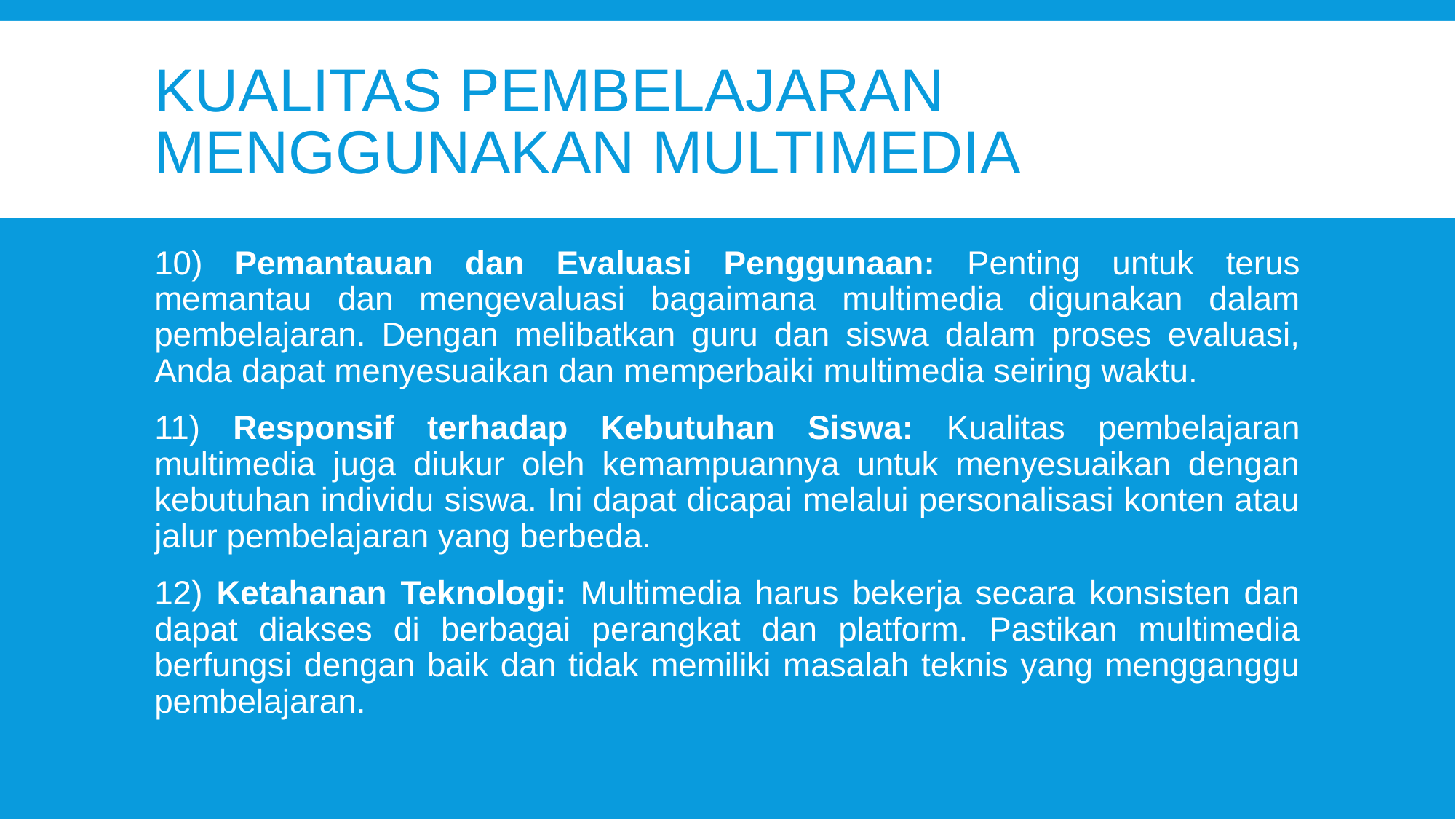

# KUALITAS PEMBELAJARAN MENGGUNAKAN MULTIMEDIA
10) Pemantauan dan Evaluasi Penggunaan: Penting untuk terus memantau dan mengevaluasi bagaimana multimedia digunakan dalam pembelajaran. Dengan melibatkan guru dan siswa dalam proses evaluasi, Anda dapat menyesuaikan dan memperbaiki multimedia seiring waktu.
11) Responsif terhadap Kebutuhan Siswa: Kualitas pembelajaran multimedia juga diukur oleh kemampuannya untuk menyesuaikan dengan kebutuhan individu siswa. Ini dapat dicapai melalui personalisasi konten atau jalur pembelajaran yang berbeda.
12) Ketahanan Teknologi: Multimedia harus bekerja secara konsisten dan dapat diakses di berbagai perangkat dan platform. Pastikan multimedia berfungsi dengan baik dan tidak memiliki masalah teknis yang mengganggu pembelajaran.